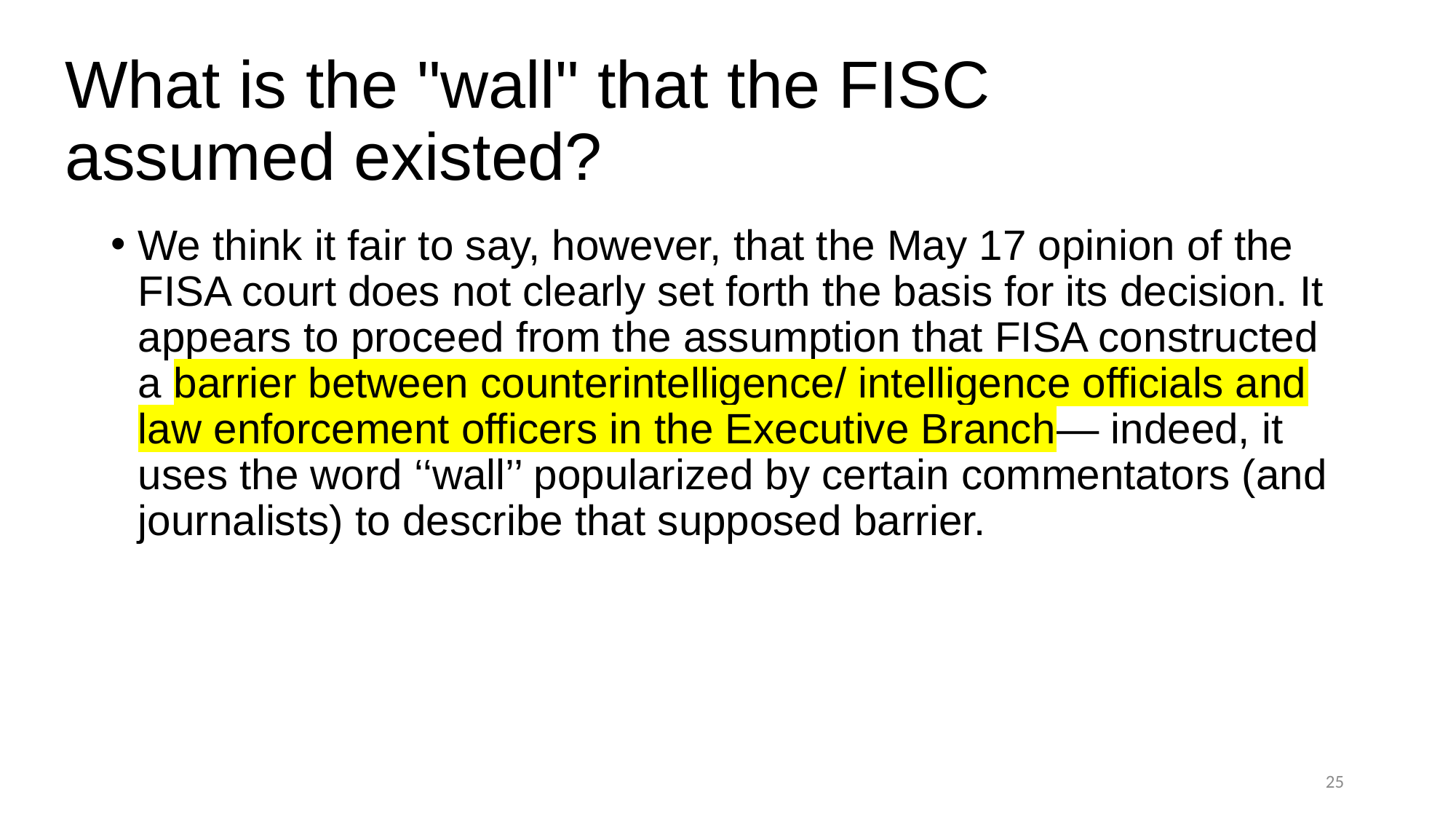

# What is the "wall" that the FISC assumed existed?
We think it fair to say, however, that the May 17 opinion of the FISA court does not clearly set forth the basis for its decision. It appears to proceed from the assumption that FISA constructed a barrier between counterintelligence/ intelligence officials and law enforcement officers in the Executive Branch— indeed, it uses the word ‘‘wall’’ popularized by certain commentators (and journalists) to describe that supposed barrier.
25